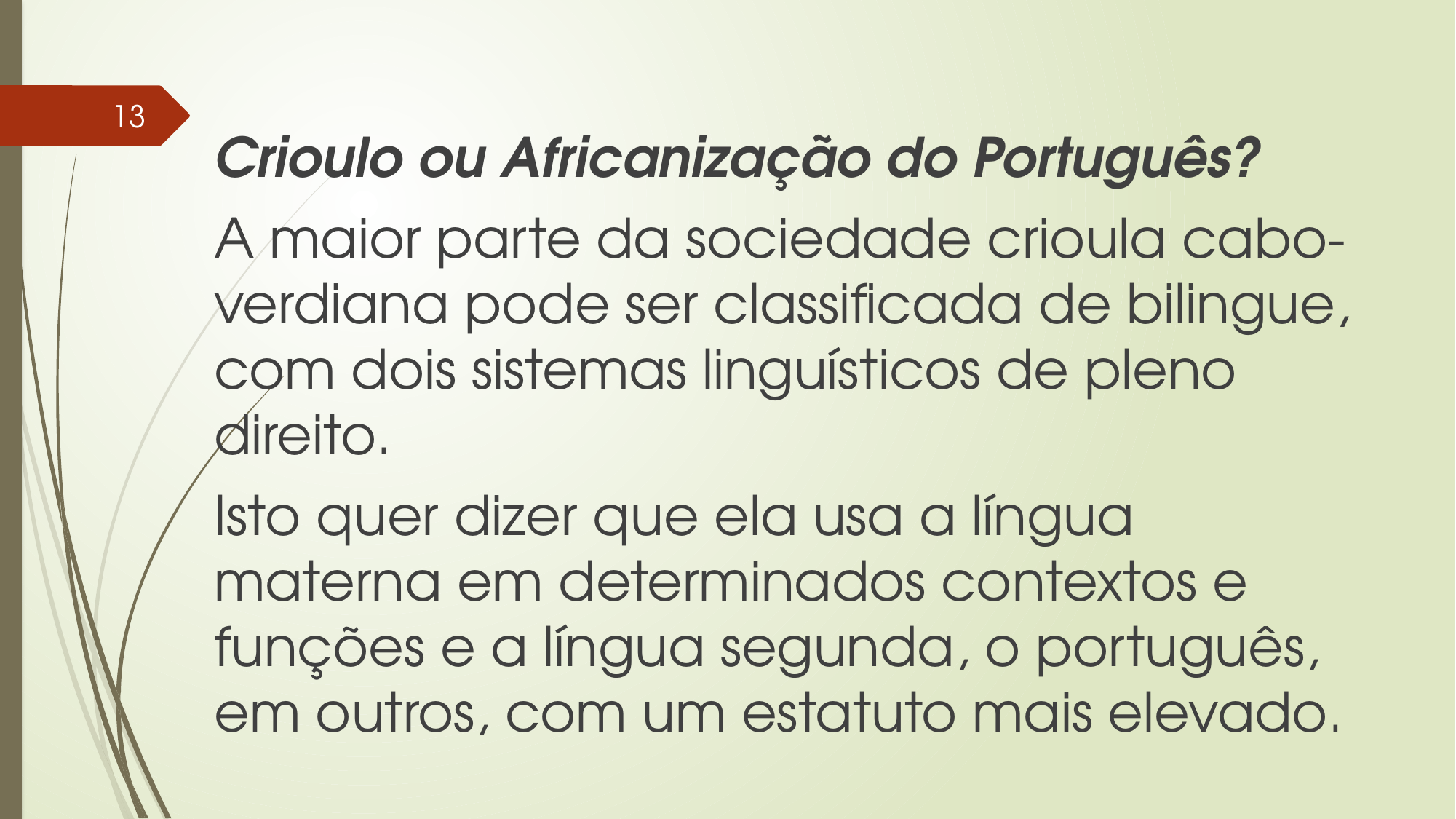

13
Crioulo ou Africanização do Português?
A maior parte da sociedade crioula cabo-verdiana pode ser classificada de bilingue, com dois sistemas linguísticos de pleno direito.
Isto quer dizer que ela usa a língua materna em determinados contextos e funções e a língua segunda, o português, em outros, com um estatuto mais elevado.